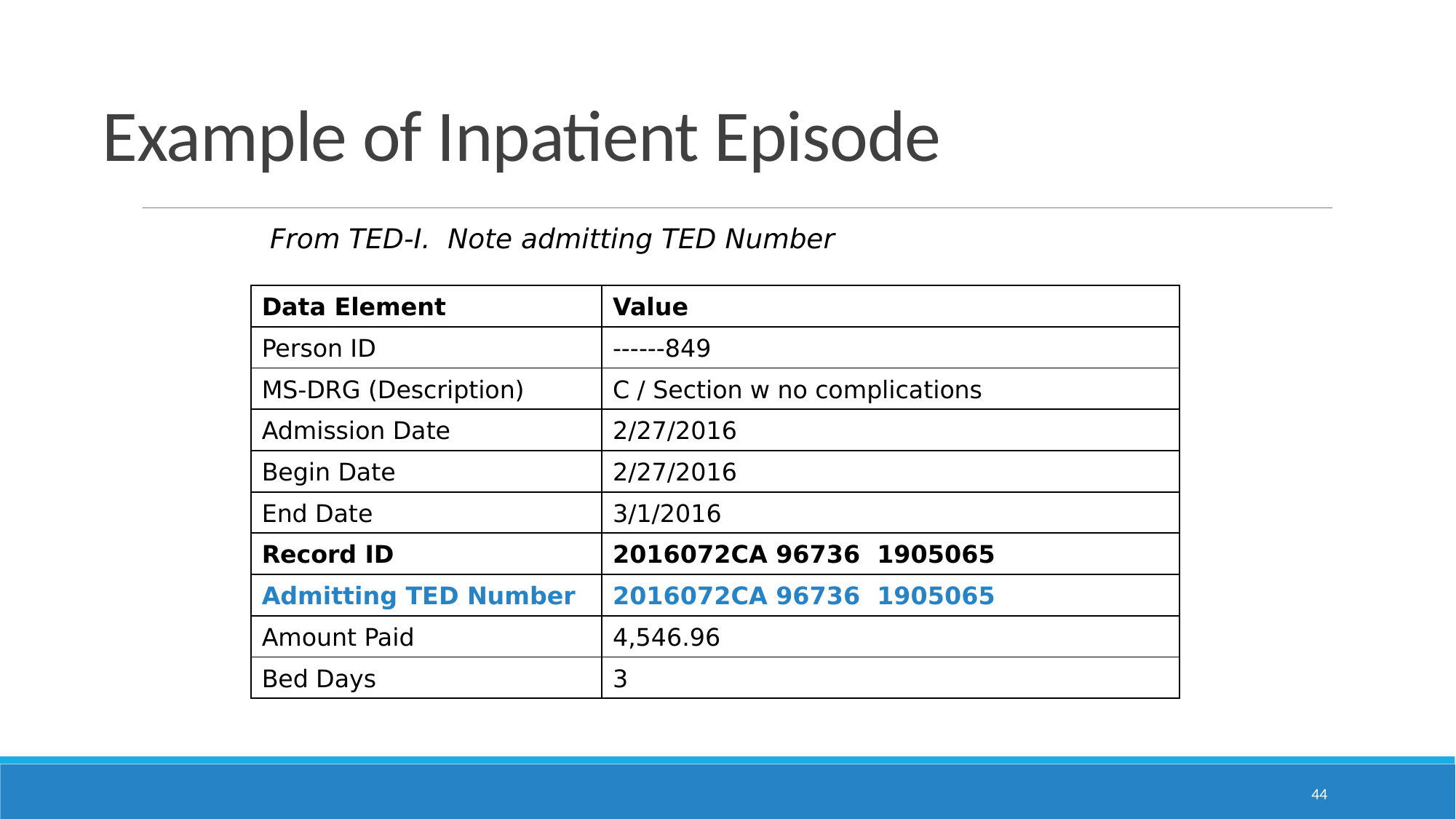

# Example of Inpatient Episode
From TED-I.  Note admitting TED Number
| Data Element | Value |
| --- | --- |
| Person ID | ------849 |
| MS-DRG (Description) | C / Section w no complications |
| Admission Date | 2/27/2016 |
| Begin Date | 2/27/2016 |
| End Date | 3/1/2016 |
| Record ID | 2016072CA 96736 1905065 |
| Admitting TED Number | 2016072CA 96736 1905065 |
| Amount Paid | 4,546.96 |
| Bed Days | 3 |
44